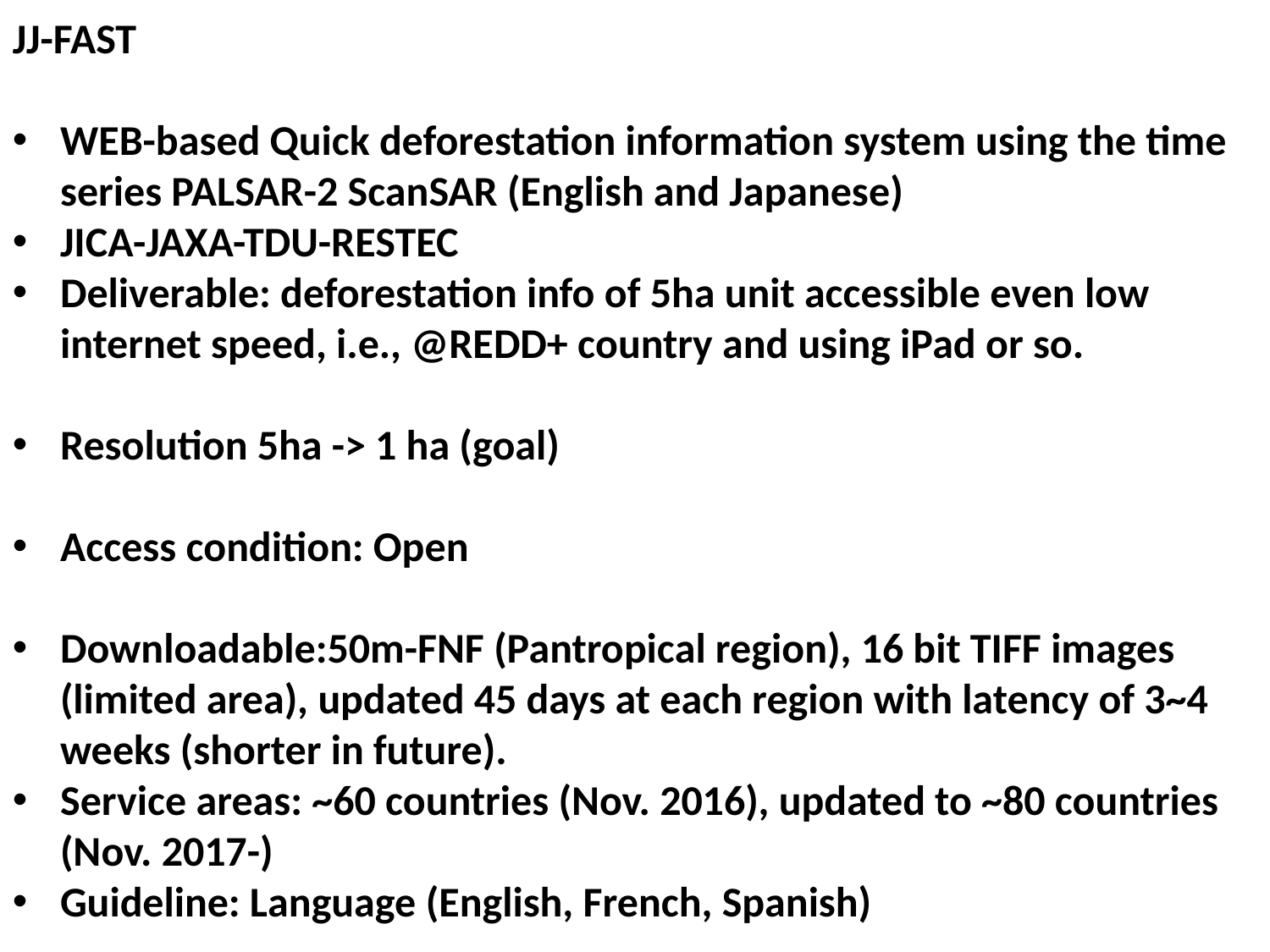

JJ-FAST

WEB-based Quick deforestation information system using the time series PALSAR-2 ScanSAR (English and Japanese)
JICA-JAXA-TDU-RESTEC
Deliverable: deforestation info of 5ha unit accessible even low internet speed, i.e., @REDD+ country and using iPad or so.

Resolution 5ha -> 1 ha (goal)

Access condition: Open

Downloadable:50m-FNF (Pantropical region), 16 bit TIFF images (limited area), updated 45 days at each region with latency of 3~4 weeks (shorter in future).
Service areas: ~60 countries (Nov. 2016), updated to ~80 countries (Nov. 2017-)
Guideline: Language (English, French, Spanish)